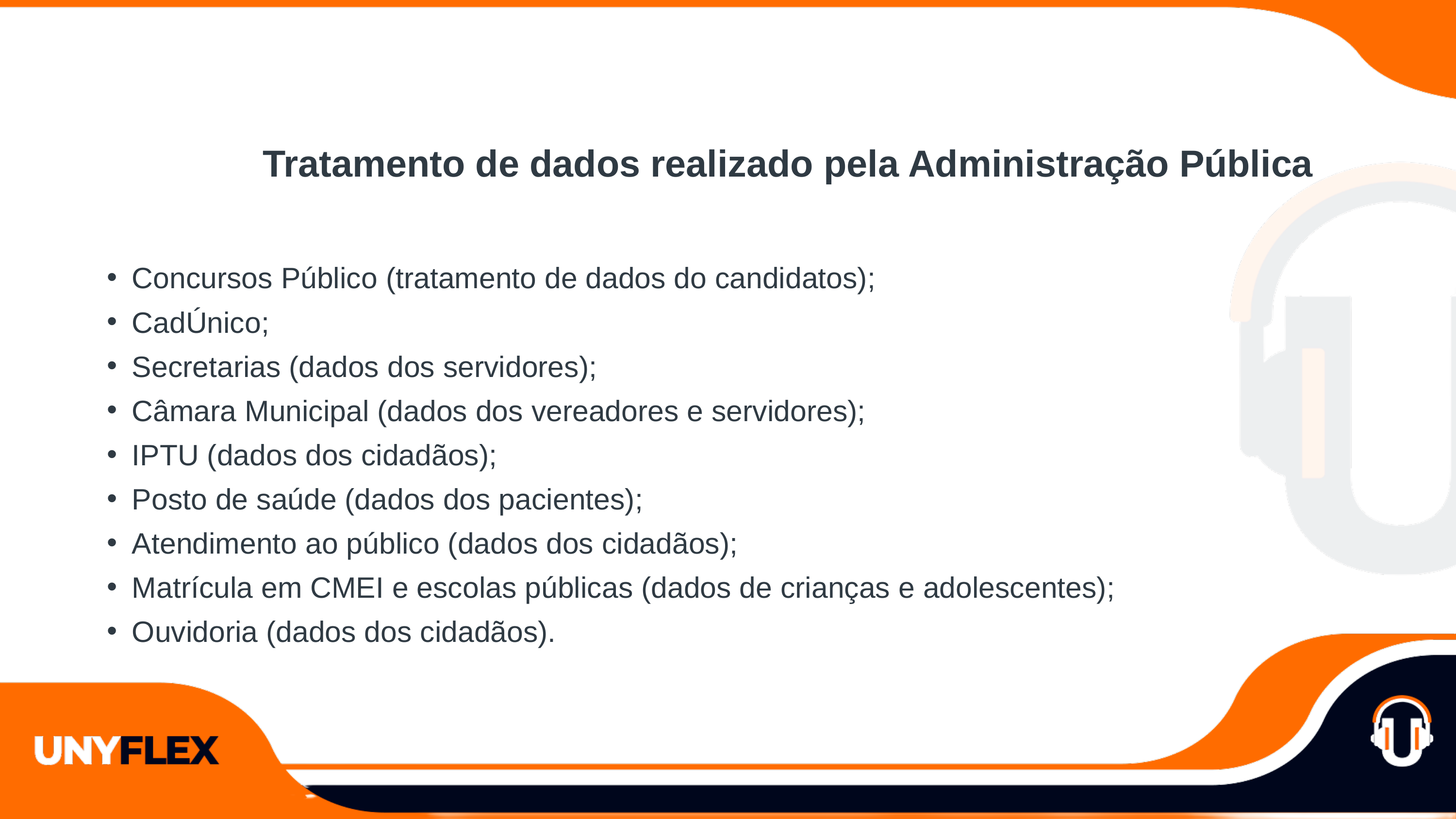

Tratamento de dados realizado pela Administração Pública
Concursos Público (tratamento de dados do candidatos);
CadÚnico;
Secretarias (dados dos servidores);
Câmara Municipal (dados dos vereadores e servidores);
IPTU (dados dos cidadãos);
Posto de saúde (dados dos pacientes);
Atendimento ao público (dados dos cidadãos);
Matrícula em CMEI e escolas públicas (dados de crianças e adolescentes);
Ouvidoria (dados dos cidadãos).